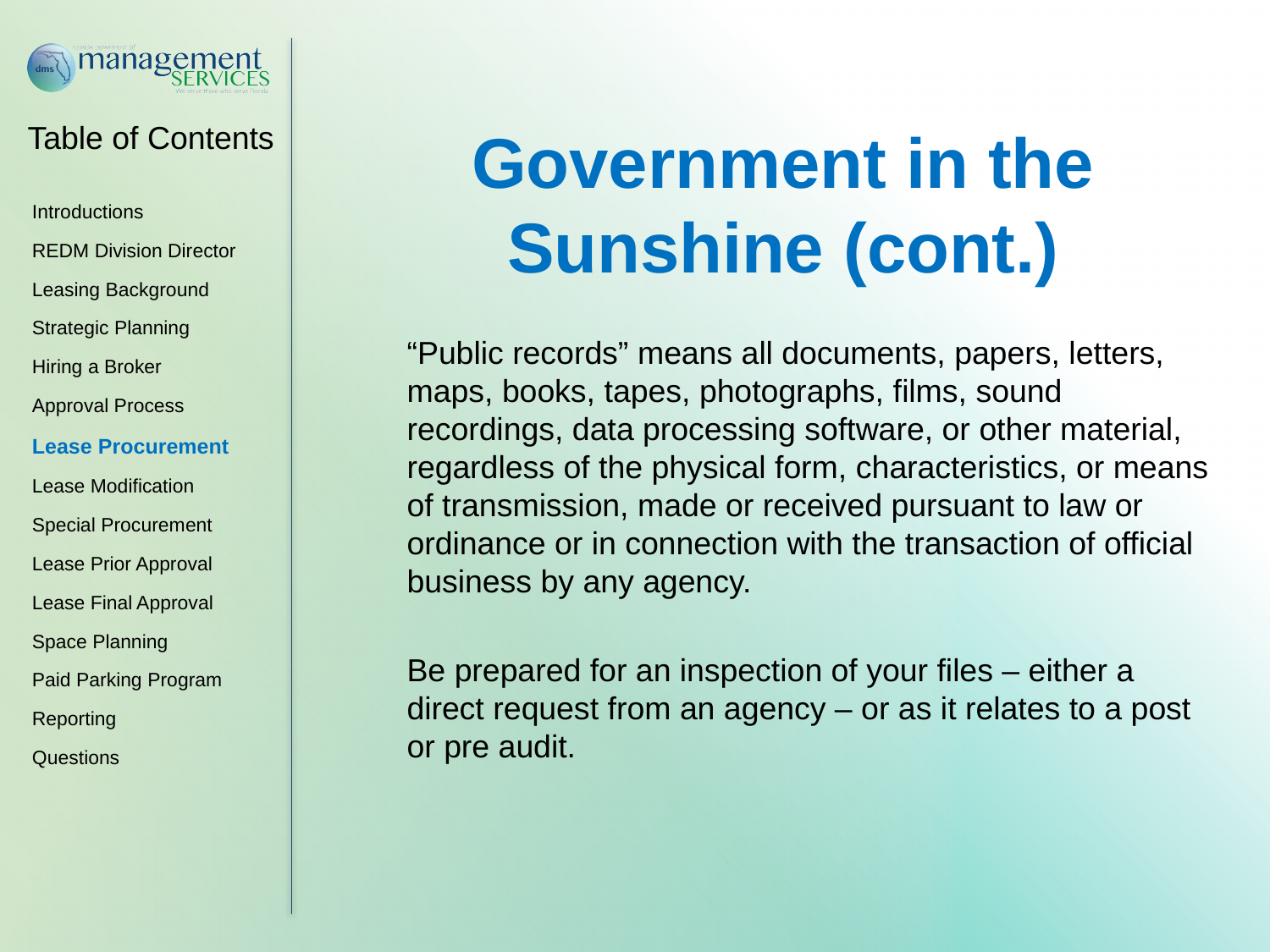

Government in the Sunshine (cont.)

“Public records” means all documents, papers, letters, maps, books, tapes, photographs, films, sound recordings, data processing software, or other material, regardless of the physical form, characteristics, or means of transmission, made or received pursuant to law or ordinance or in connection with the transaction of official business by any agency.

Be prepared for an inspection of your files – either a direct request from an agency – or as it relates to a post or pre audit.

Introductions
REDM Division Director
Leasing Background
Strategic Planning
Hiring a Broker
Approval Process
Lease Procurement
Lease Modification
Special Procurement
Lease Prior Approval
Lease Final Approval
Space Planning
Paid Parking Program
Reporting
Questions